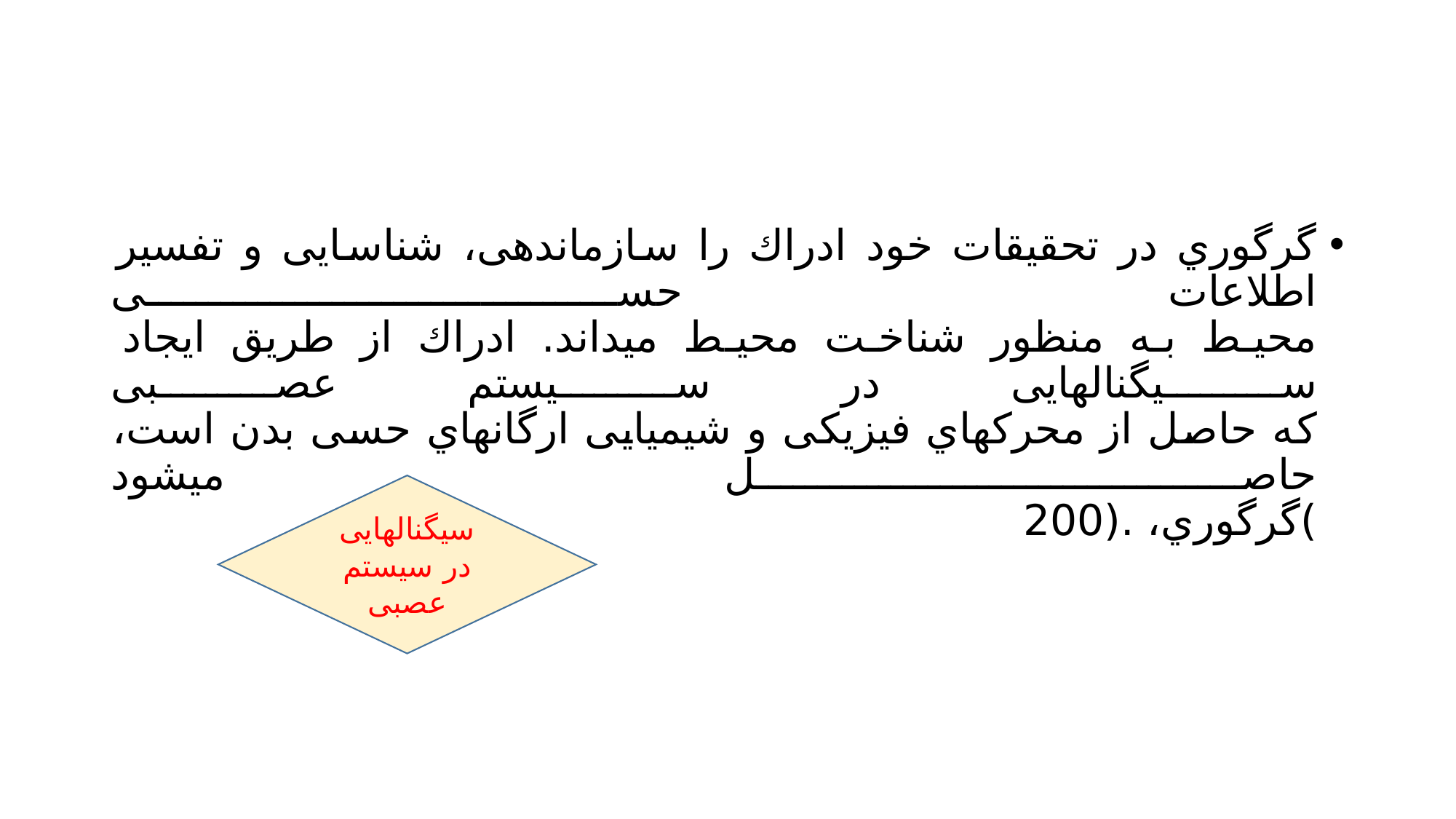

#
گرگوري در تحقیقات خود ادراك را سازماندهی، شناسایی و تفسیر اطلاعات حسی
محیط به منظور شناخت محیط میداند. ادراك از طریق ایجاد سیگنالهایی در سیستم عصبی
که حاصل از محركهاي فیزیکی و شیمیایی ارگانهاي حسی بدن است، حاصل میشود
)گرگوري، .(200
سیگنالهایی در سیستم عصبی